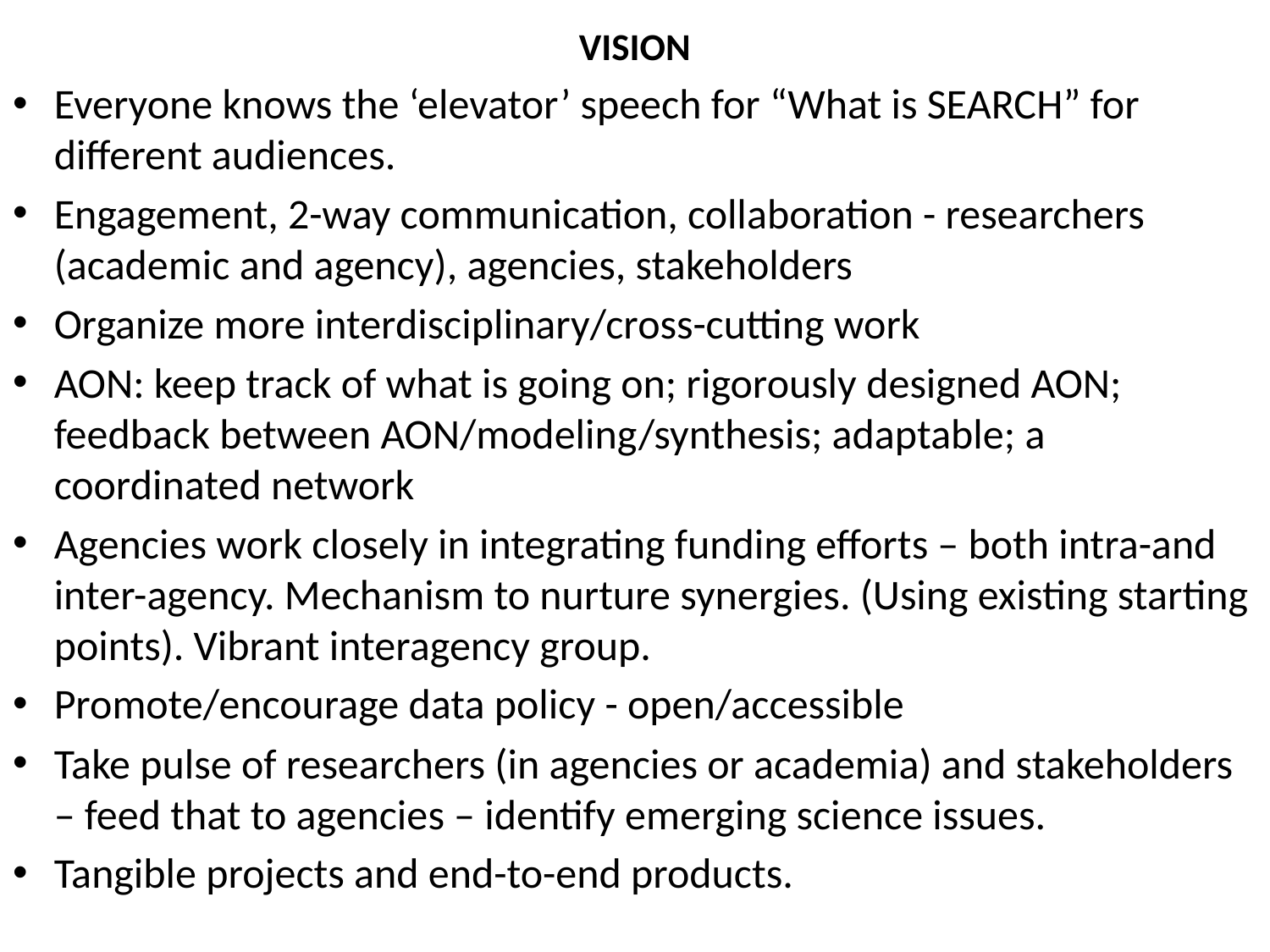

VISION
Everyone knows the ‘elevator’ speech for “What is SEARCH” for different audiences.
Engagement, 2-way communication, collaboration - researchers (academic and agency), agencies, stakeholders
Organize more interdisciplinary/cross-cutting work
AON: keep track of what is going on; rigorously designed AON; feedback between AON/modeling/synthesis; adaptable; a coordinated network
Agencies work closely in integrating funding efforts – both intra-and inter-agency. Mechanism to nurture synergies. (Using existing starting points). Vibrant interagency group.
Promote/encourage data policy - open/accessible
Take pulse of researchers (in agencies or academia) and stakeholders – feed that to agencies – identify emerging science issues.
Tangible projects and end-to-end products.